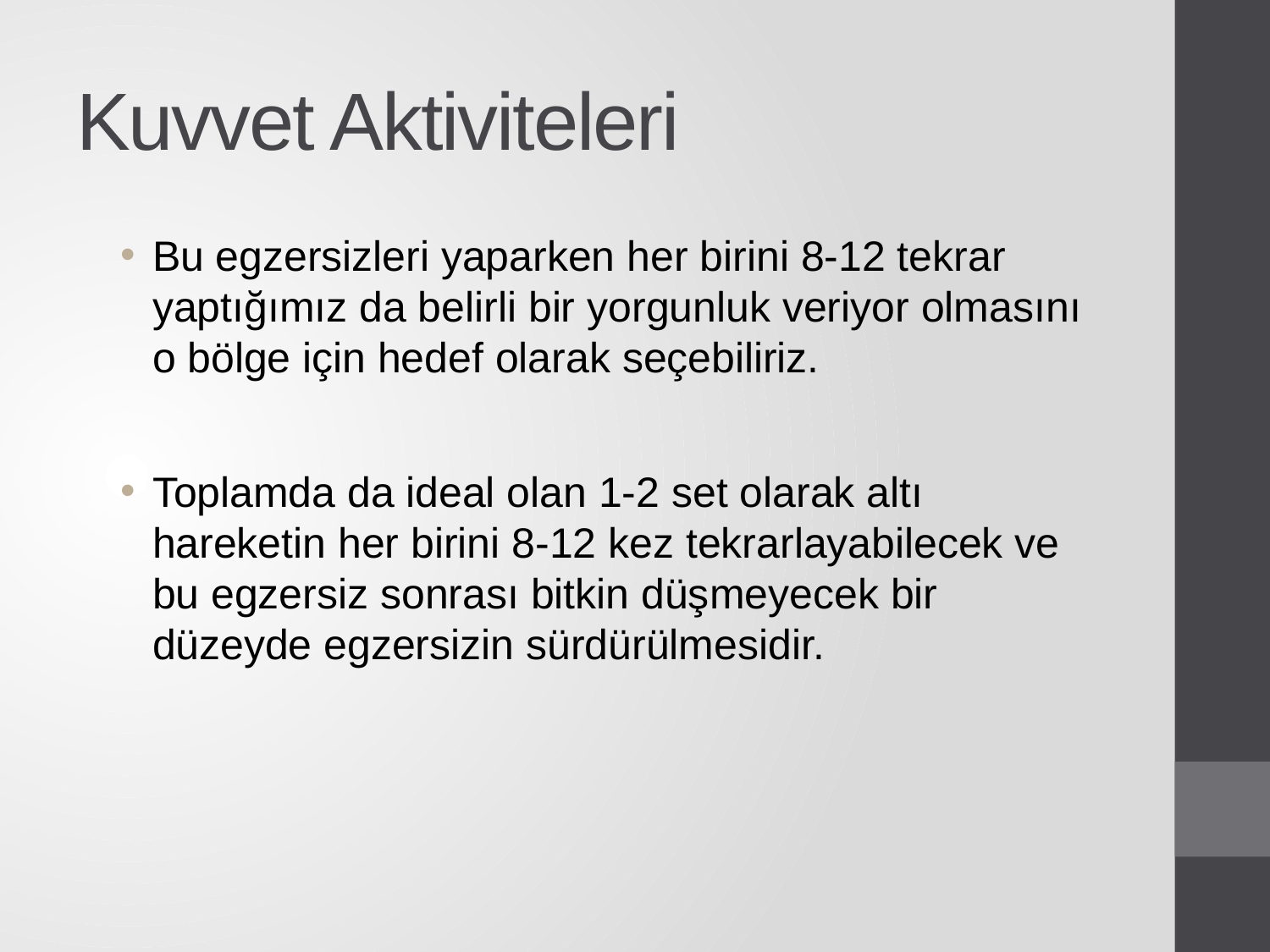

# Kuvvet Aktiviteleri
Bu egzersizleri yaparken her birini 8-12 tekrar yaptığımız da belirli bir yorgunluk veriyor olmasını o bölge için hedef olarak seçebiliriz.

Toplamda da ideal olan 1-2 set olarak altı hareketin her birini 8-12 kez tekrarlayabilecek ve bu egzersiz sonrası bitkin düşmeyecek bir düzeyde egzersizin sürdürülmesidir.